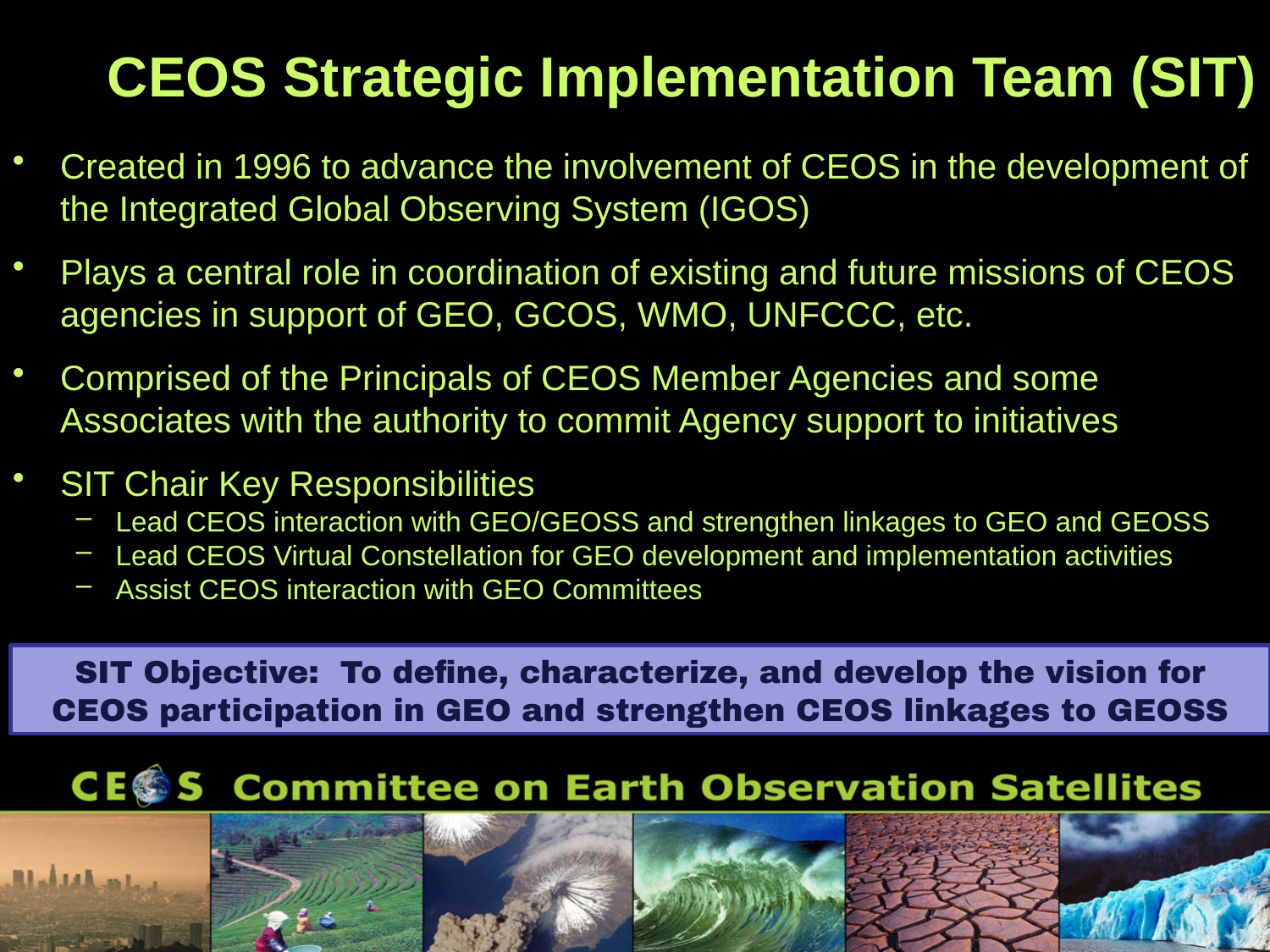

CEOS Strategic Implementation Team (SIT)
Created in 1996 to advance the involvement of CEOS in the development of the Integrated Global Observing System (IGOS)

Plays a central role in coordination of existing and future missions of CEOS agencies in support of GEO, GCOS, WMO, UNFCCC, etc.

Comprised of the Principals of CEOS Member Agencies and some Associates with the authority to commit Agency support to initiatives

SIT Chair Key Responsibilities
Lead CEOS interaction with GEO/GEOSS and strengthen linkages to GEO and GEOSS
Lead CEOS Virtual Constellation for GEO development and implementation activities
Assist CEOS interaction with GEO Committees
SIT Objective:  To define, characterize, and develop the vision for CEOS participation in GEO and strengthen CEOS linkages to GEOSS
12